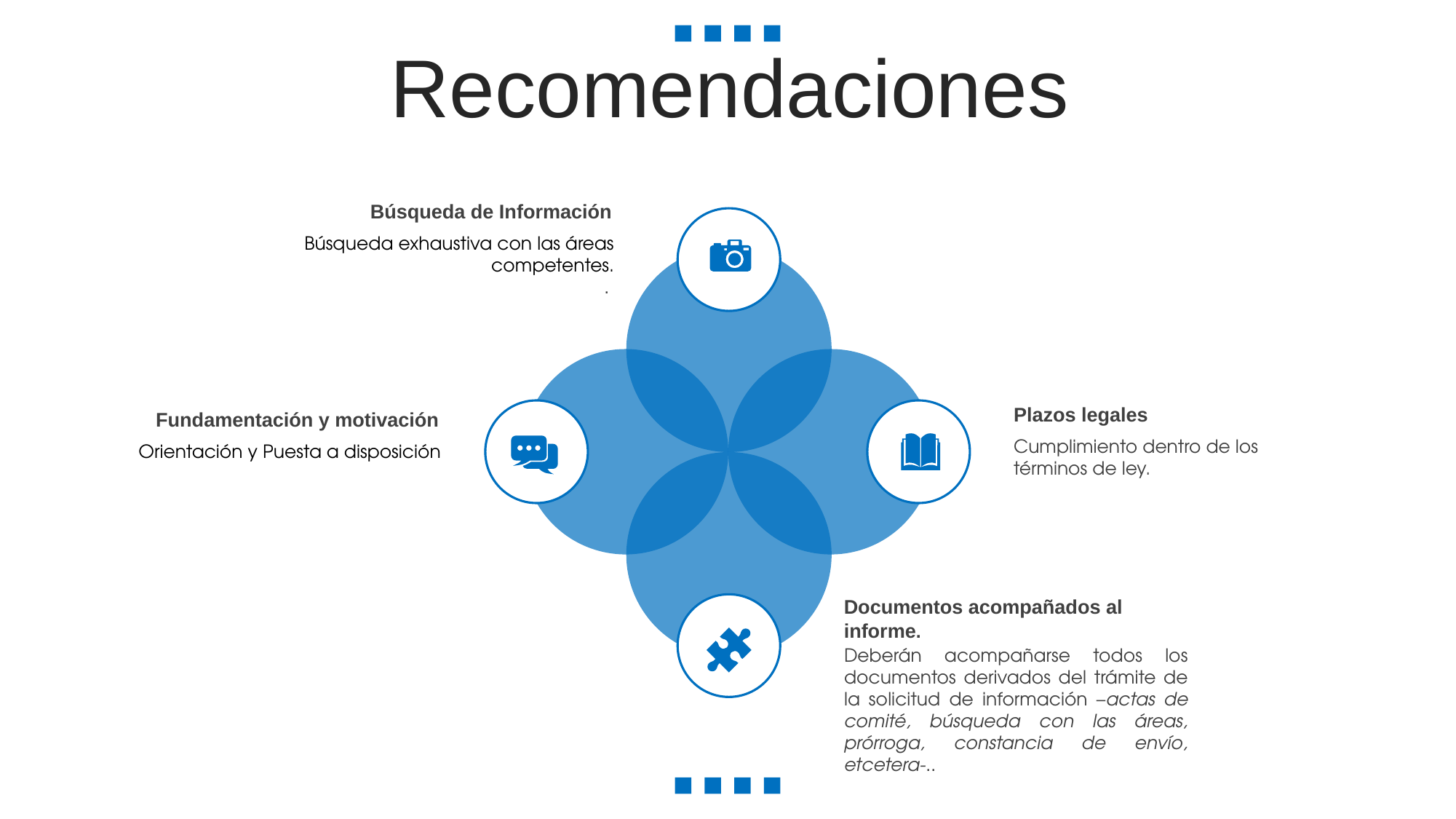

Recomendaciones
Búsqueda de Información
Búsqueda exhaustiva con las áreas competentes.
.

Plazos legales
Cumplimiento dentro de los términos de ley.
Fundamentación y motivación
Orientación y Puesta a disposición

Documentos acompañados al informe.
Deberán acompañarse todos los documentos derivados del trámite de la solicitud de información –actas de comité, búsqueda con las áreas, prórroga, constancia de envío, etcetera-..